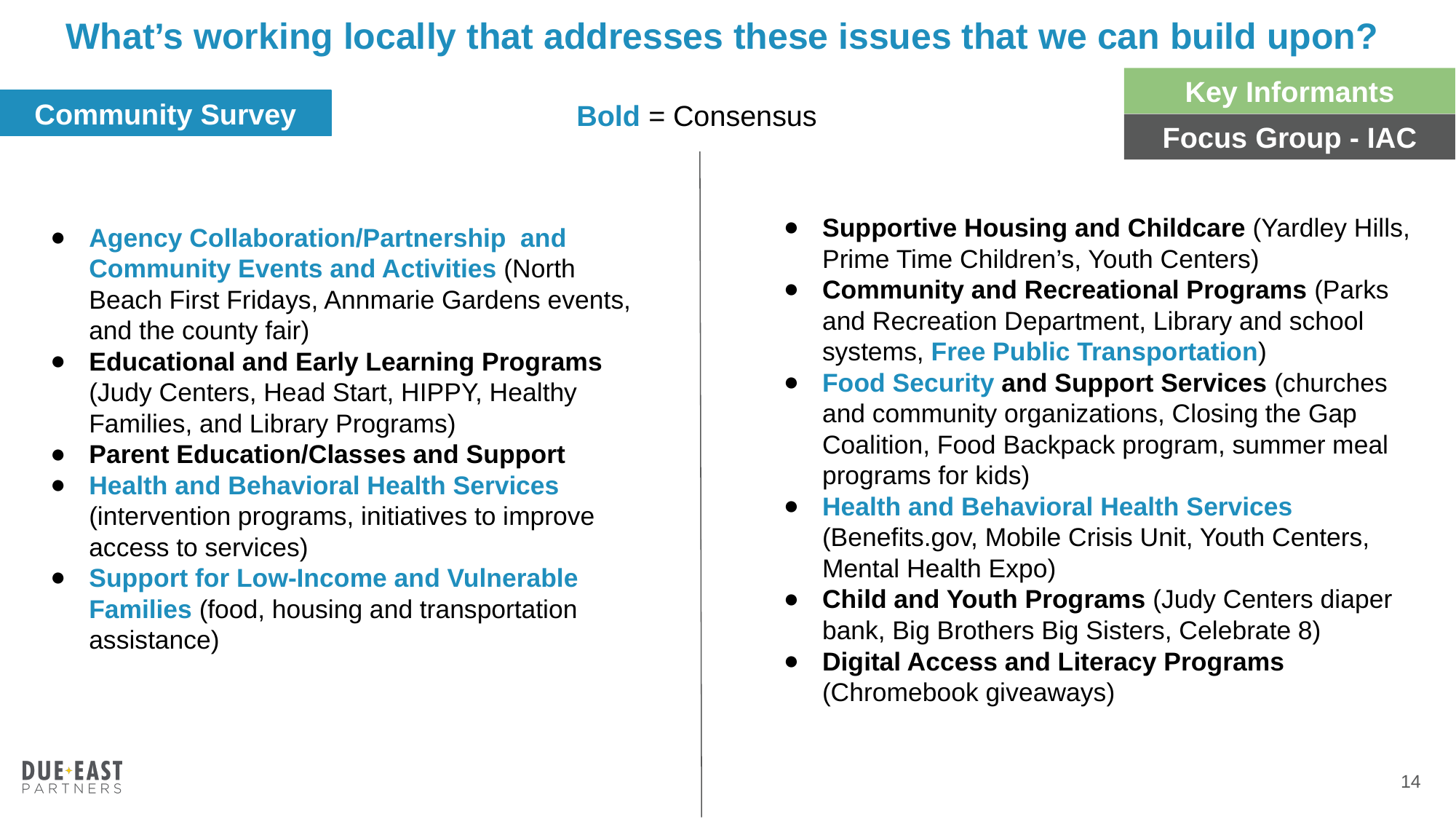

What’s working locally that addresses these issues that we can build upon?
Key Informants
Bold = Consensus
Community Survey
Focus Group - IAC
Supportive Housing and Childcare (Yardley Hills, Prime Time Children’s, Youth Centers)
Community and Recreational Programs (Parks and Recreation Department, Library and school systems, Free Public Transportation)
Food Security and Support Services (churches and community organizations, Closing the Gap Coalition, Food Backpack program, summer meal programs for kids)
Health and Behavioral Health Services (Benefits.gov, Mobile Crisis Unit, Youth Centers, Mental Health Expo)
Child and Youth Programs (Judy Centers diaper bank, Big Brothers Big Sisters, Celebrate 8)
Digital Access and Literacy Programs (Chromebook giveaways)
Agency Collaboration/Partnership  and Community Events and Activities (North Beach First Fridays, Annmarie Gardens events, and the county fair)
Educational and Early Learning Programs (Judy Centers, Head Start, HIPPY, Healthy Families, and Library Programs)
Parent Education/Classes and Support
Health and Behavioral Health Services (intervention programs, initiatives to improve access to services)
Support for Low-Income and Vulnerable Families (food, housing and transportation assistance)